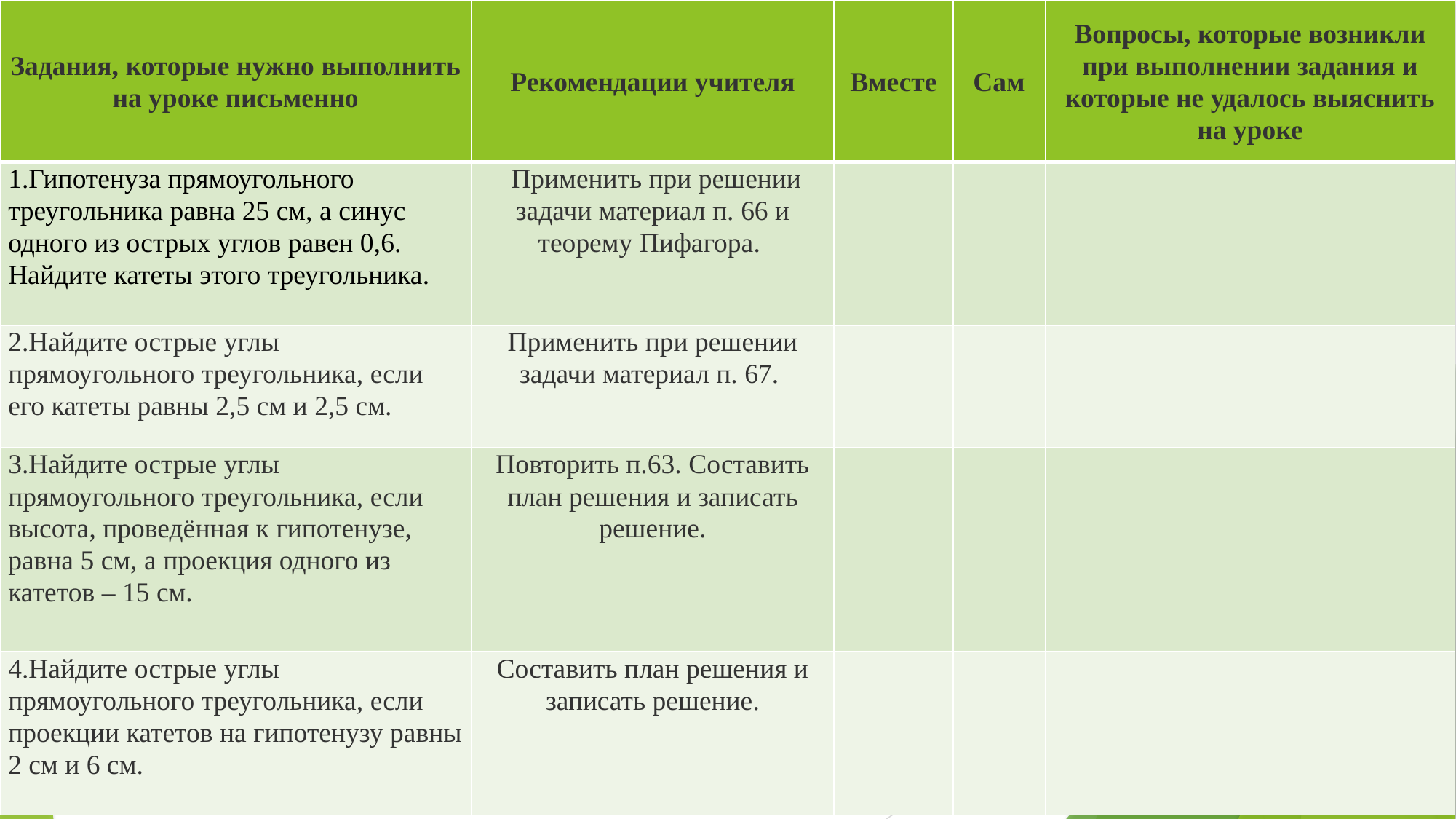

| Задания, которые нужно выполнить на уроке письменно | Рекомендации учителя | Вместе | Сам | Вопросы, которые возникли при выполнении задания и которые не удалось выяснить на уроке |
| --- | --- | --- | --- | --- |
| 1.Гипотенуза прямоугольного треугольника равна 25 см, а синус одного из острых углов равен 0,6. Найдите катеты этого треугольника. | Применить при решении задачи материал п. 66 и теорему Пифагора. |  |  |  |
| 2.Найдите острые углы прямоугольного треугольника, если его катеты равны 2,5 см и 2,5 см. | Применить при решении задачи материал п. 67. |  |  |  |
| 3.Найдите острые углы прямоугольного треугольника, если высота, проведённая к гипотенузе, равна 5 см, а проекция одного из катетов – 15 см. | Повторить п.63. Составить план решения и записать решение. |  |  |  |
| 4.Найдите острые углы прямоугольного треугольника, если проекции катетов на гипотенузу равны 2 см и 6 см. | Составить план решения и записать решение. |  |  |  |